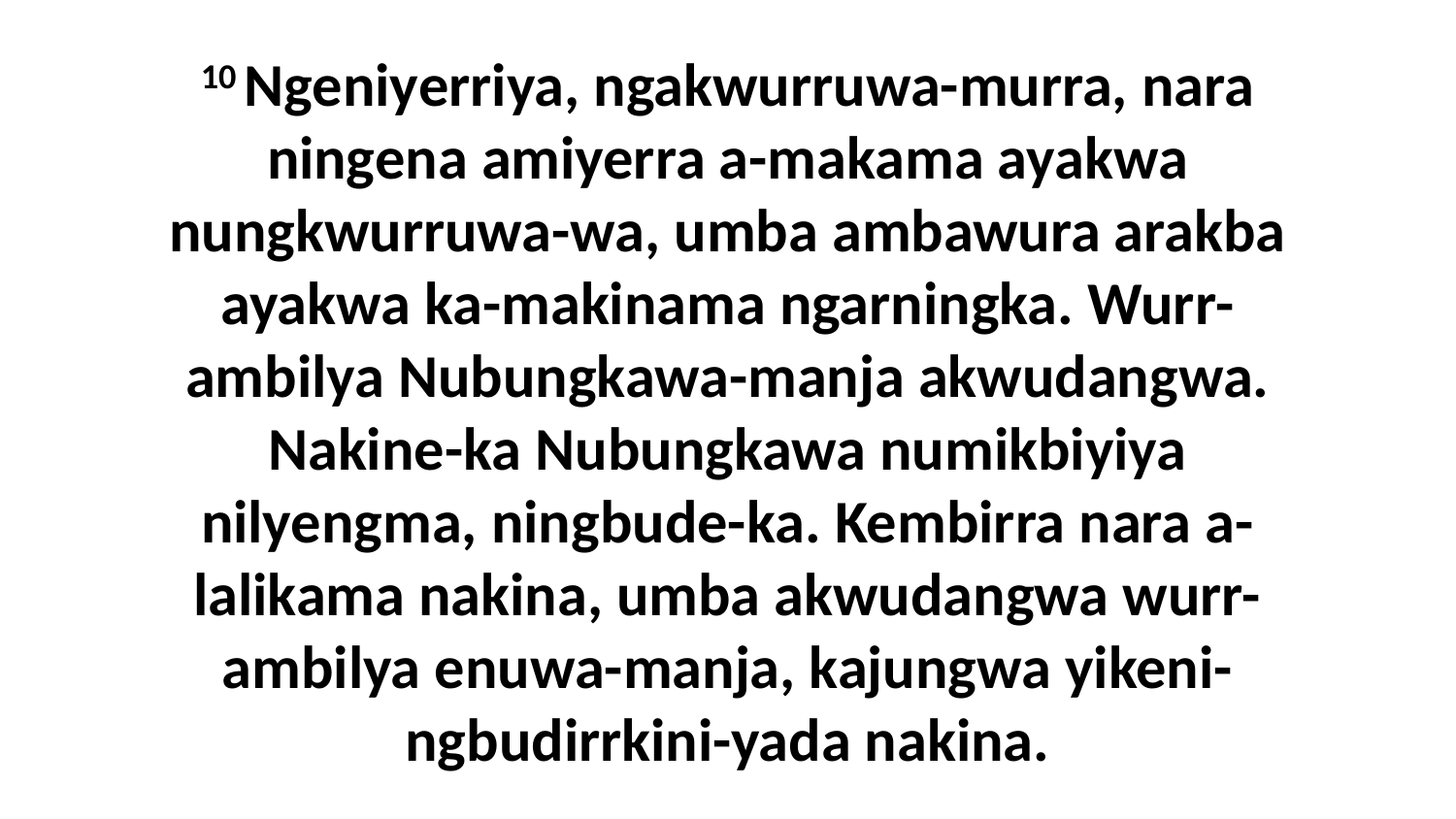

10 Ngeniyerriya, ngakwurruwa-murra, nara ningena amiyerra a-makama ayakwa nungkwurruwa-wa, umba ambawura arakba ayakwa ka-makinama ngarningka. Wurr-ambilya Nubungkawa-manja akwudangwa. Nakine-ka Nubungkawa numikbiyiya nilyengma, ningbude-ka. Kembirra nara a-lalikama nakina, umba akwudangwa wurr-ambilya enuwa-manja, kajungwa yikeni-ngbudirrkini-yada nakina.